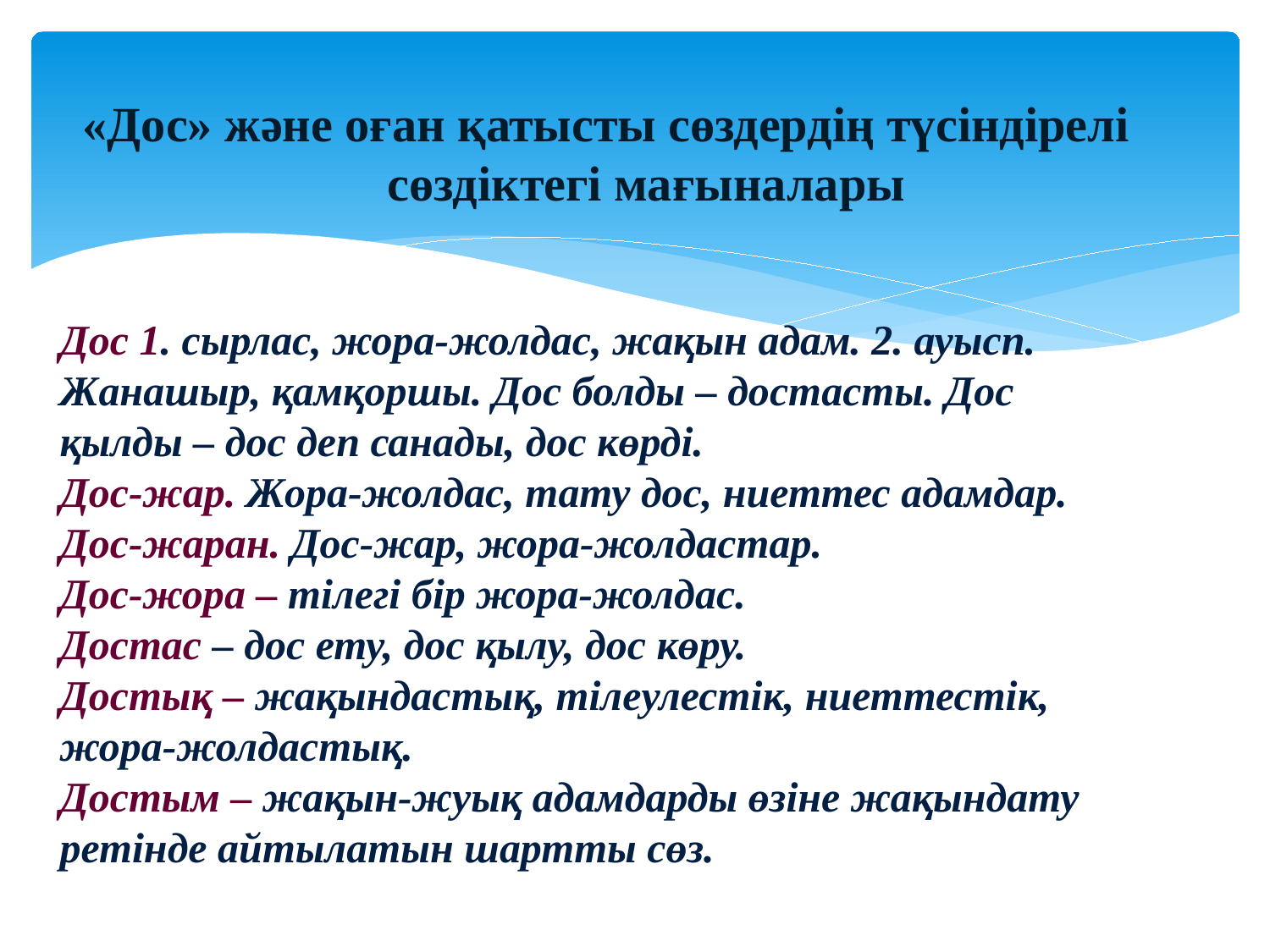

«Дос» және оған қатысты сөздердің түсіндірелі
		      сөздіктегі мағыналары

Дос 1. сырлас, жора-жолдас, жақын адам. 2. ауысп. Жанашыр, қамқоршы. Дос болды – достасты. Дос қылды – дос деп санады, дос көрді.
Дос-жар. Жора-жолдас, тату дос, ниеттес адамдар.
Дос-жаран. Дос-жар, жора-жолдастар.
Дос-жора – тілегі бір жора-жолдас.
Достас – дос ету, дос қылу, дос көру.
Достық – жақындастық, тілеулестік, ниеттестік, жора-жолдастық.
Достым – жақын-жуық адамдарды өзіне жақындату ретінде айтылатын шартты сөз.